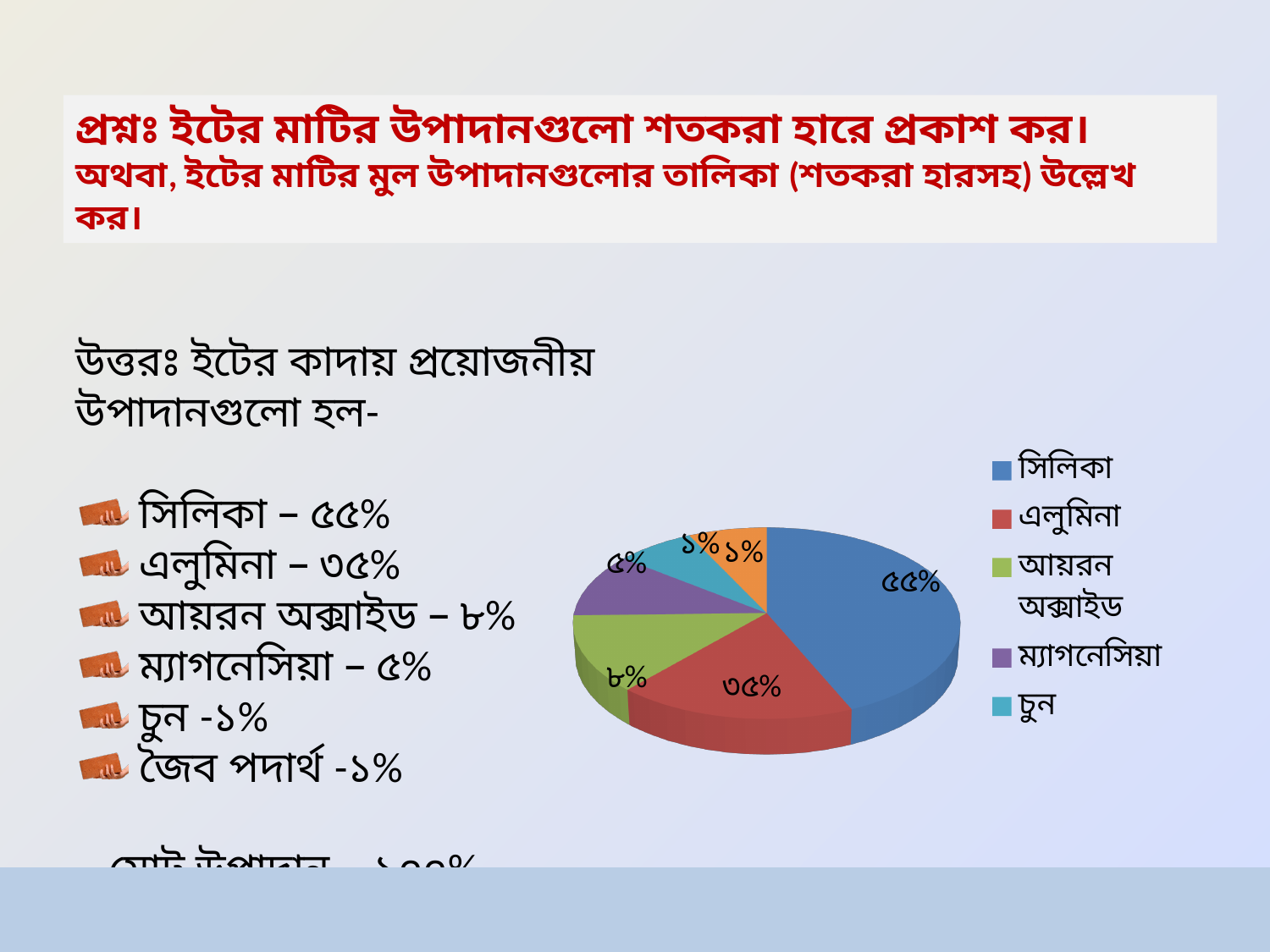

প্রশ্নঃ ইটের মাটির উপাদানগুলো শতকরা হারে প্রকাশ কর।
অথবা, ইটের মাটির মুল উপাদানগুলোর তালিকা (শতকরা হারসহ) উল্লেখ কর।

[unsupported chart]

উত্তরঃ ইটের কাদায় প্রয়োজনীয় উপাদানগুলো হল-

 সিলিকা – ৫৫%
 এলুমিনা – ৩৫%
 আয়রন অক্সাইড – ৮%
 ম্যাগনেসিয়া – ৫%
 চুন -১%
 জৈব পদার্থ -১%

   মোট উপাদান – ১০০%

কারিগরি শিক্ষা গ্রহণ করি, নিজের জীবন নিজে গড়ি